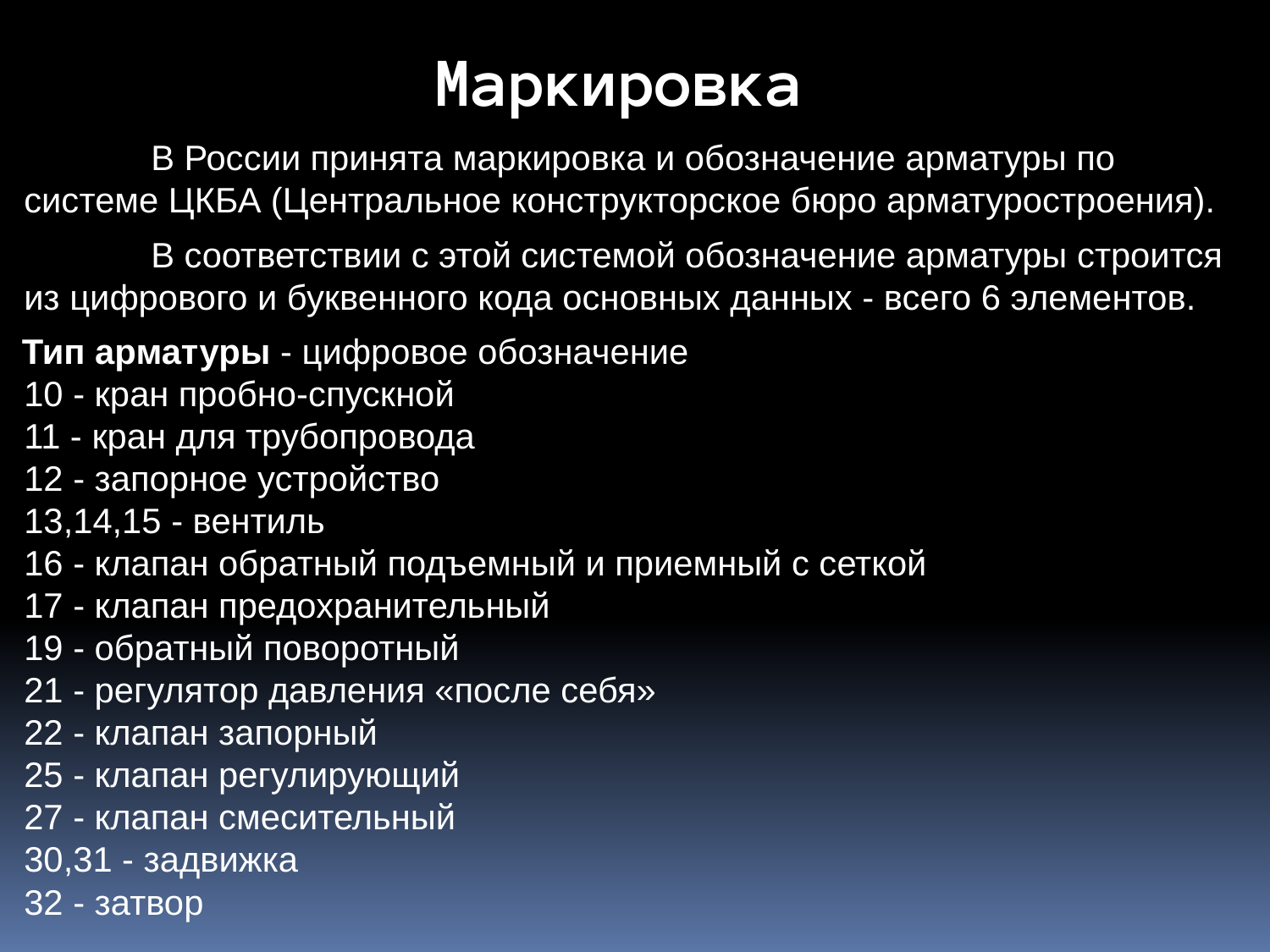

# Маркировка
		В России принята маркировка и обозначение арматуры по системе ЦКБА (Центральное конструкторское бюро арматуростроения).
		В соответствии с этой системой обозначение арматуры строится из цифрового и буквенного кода основных данных - всего 6 элементов.
Тип арматуры - цифровое обозначение
10 - кран пробно-спускной
11 - кран для трубопровода
12 - запорное устройство
13,14,15 - вентиль
16 - клапан обратный подъемный и приемный с сеткой
17 - клапан предохранительный
19 - обратный поворотный
21 - регулятор давления «после себя»
22 - клапан запорный
25 - клапан регулирующий
27 - клапан смесительный
30,31 - задвижка
32 - затвор